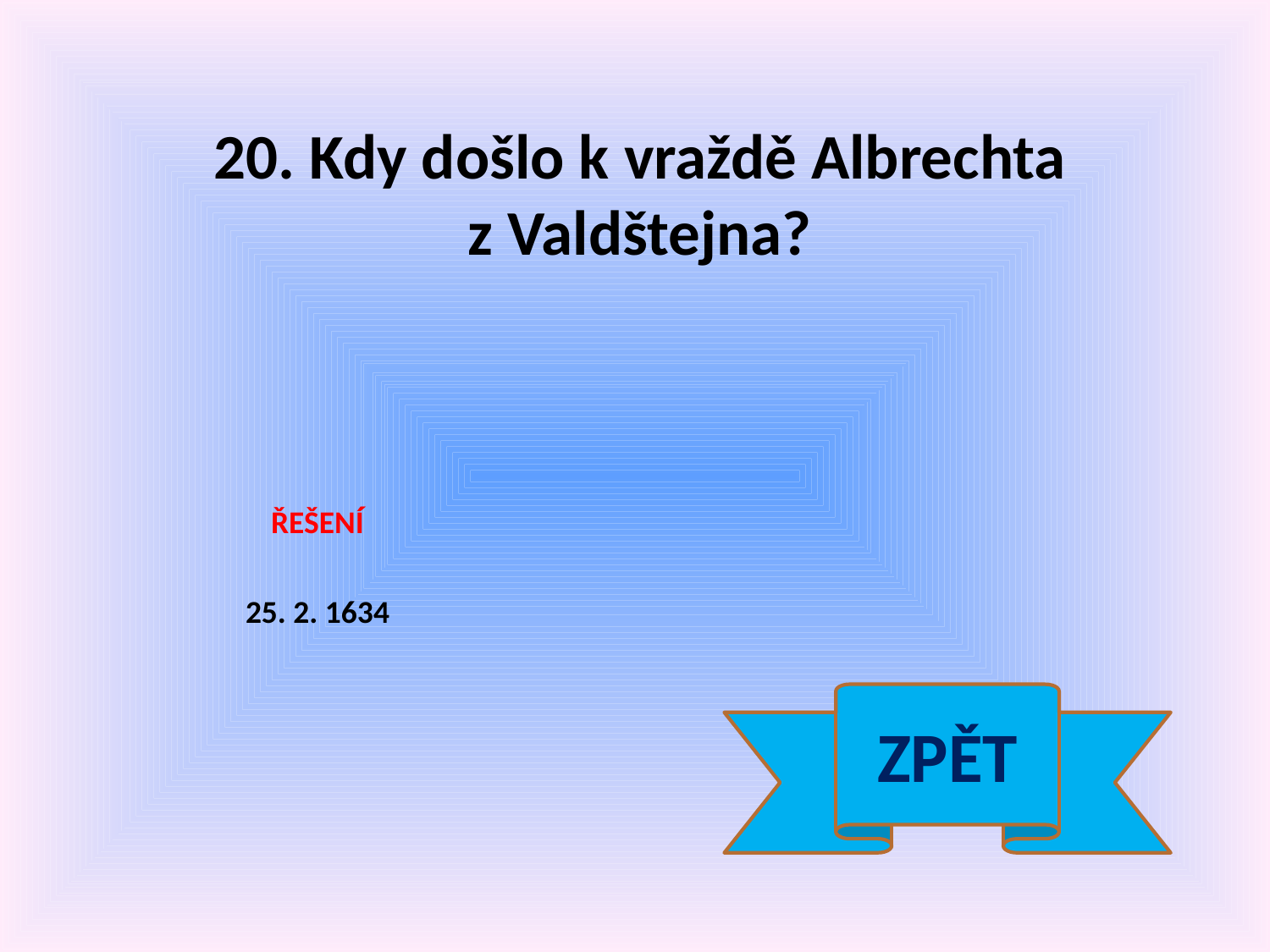

20. Kdy došlo k vraždě Albrechta z Valdštejna?

ŘEŠENÍ
25. 2. 1634
ZPĚT